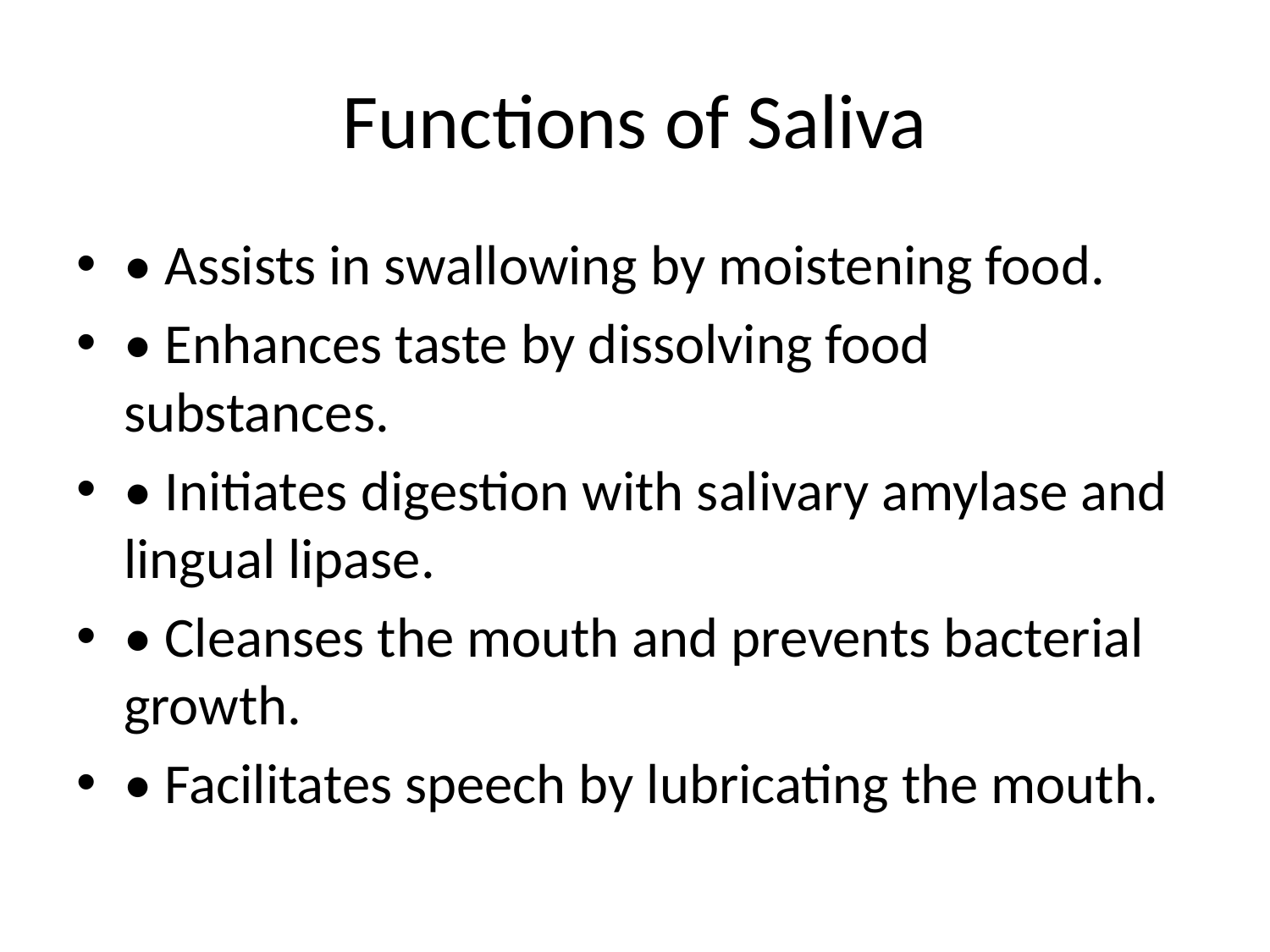

# Functions of Saliva
• Assists in swallowing by moistening food.
• Enhances taste by dissolving food substances.
• Initiates digestion with salivary amylase and lingual lipase.
• Cleanses the mouth and prevents bacterial growth.
• Facilitates speech by lubricating the mouth.